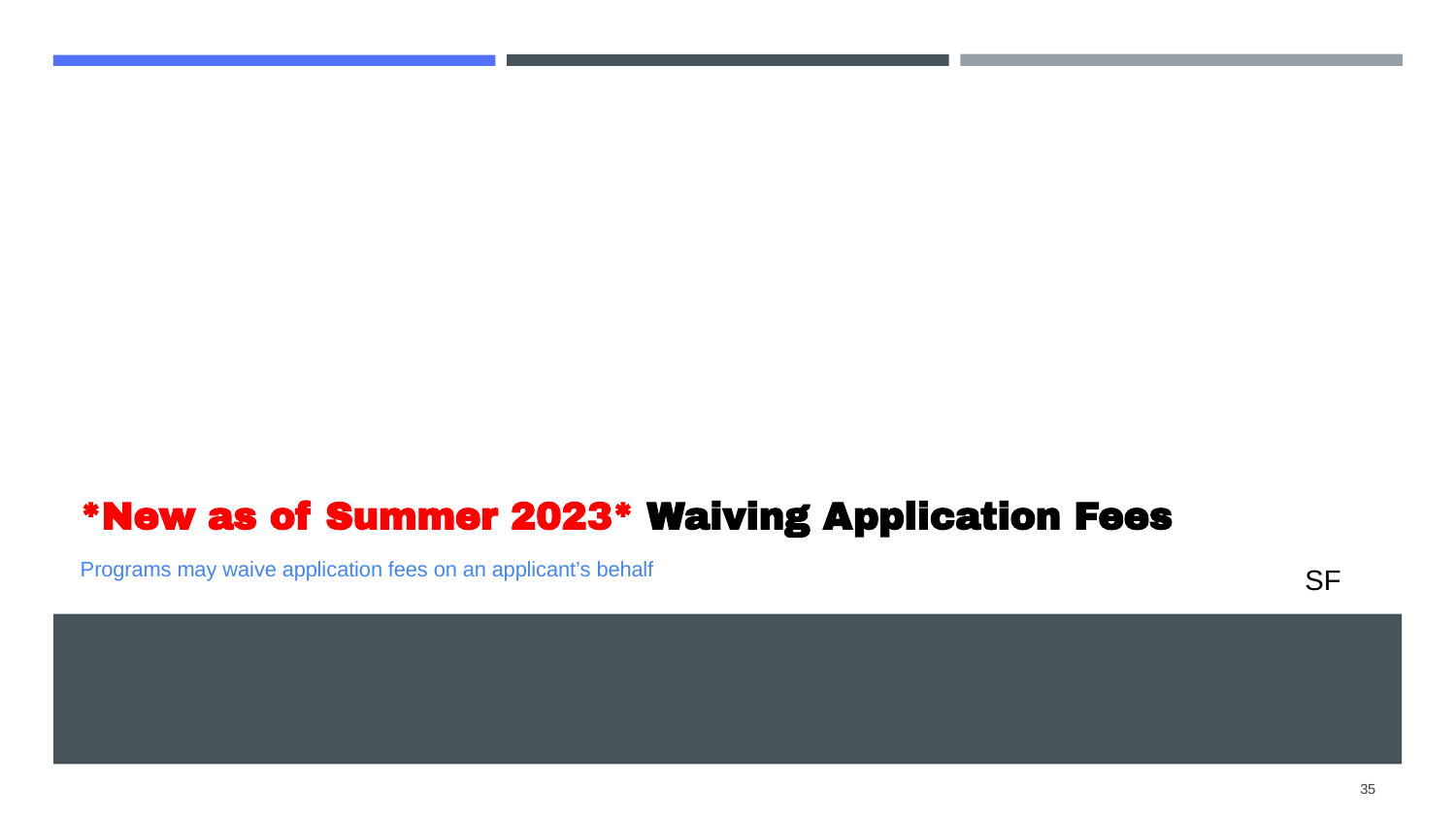

# *New as of Summer 2023* Waiving Application Fees
Programs may waive application fees on an applicant’s behalf
SF
35